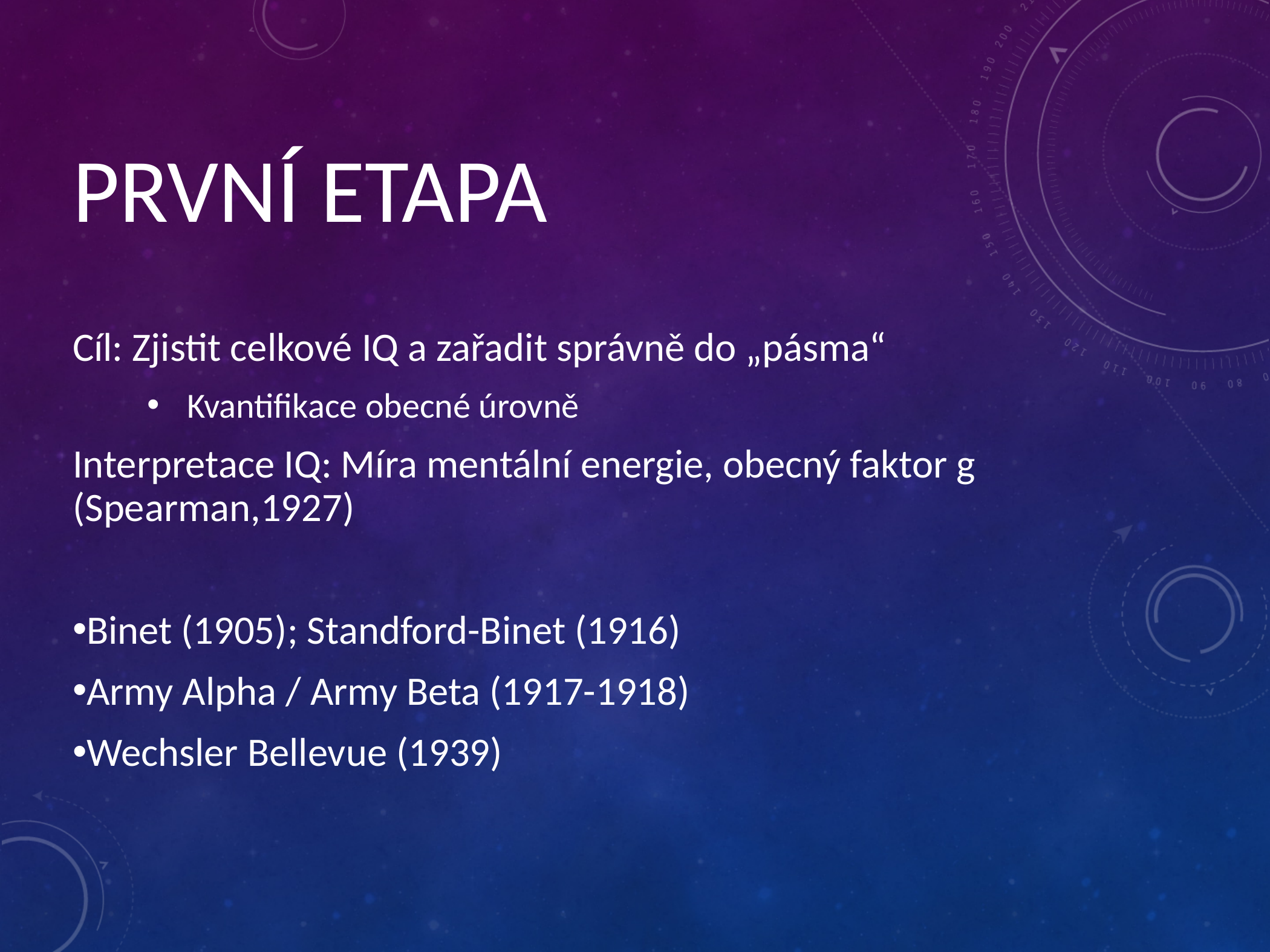

# První etapa
Cíl: Zjistit celkové IQ a zařadit správně do „pásma“
Kvantifikace obecné úrovně
Interpretace IQ: Míra mentální energie, obecný faktor g (Spearman,1927)

Binet (1905); Standford-Binet (1916)
Army Alpha / Army Beta (1917-1918)
Wechsler Bellevue (1939)